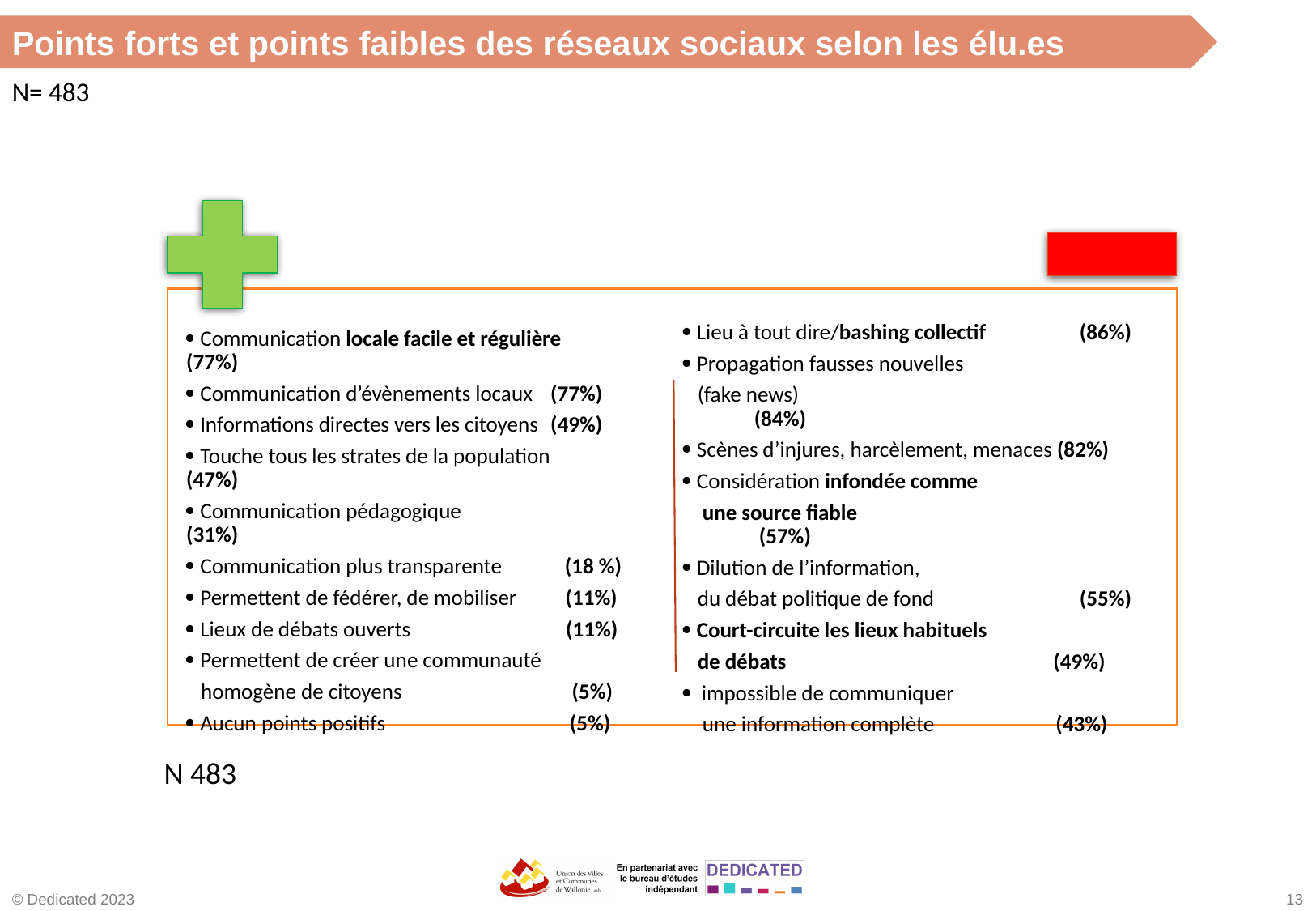

Points forts et points faibles des réseaux sociaux selon les élu.es
N= 483
• Communication locale facile et régulière 	(77%)
• Communication d’évènements locaux	(77%)
• Informations directes vers les citoyens 	(49%)
• Touche tous les strates de la population 	(47%)
• Communication pédagogique 		(31%)
• Communication plus transparente             (18 %)
• Permettent de fédérer, de mobiliser          (11%)
• Lieux de débats ouverts                                (11%)
• Permettent de créer une communauté
   homogène de citoyens                                   (5%)
• Aucun points positifs                                      (5%)

• Lieu à tout dire/bashing collectif 	  (86%)
• Propagation fausses nouvelles
   (fake news) 			                          (84%)
• Scènes d’injures, harcèlement, menaces (82%)
• Considération infondée comme
    une source fiable 		                           (57%)
• Dilution de l’information,
   du débat politique de fond  		  (55%)
• Court-circuite les lieux habituels
   de débats                                                       (49%)
•  impossible de communiquer
    une information complète                         (43%)
N 483